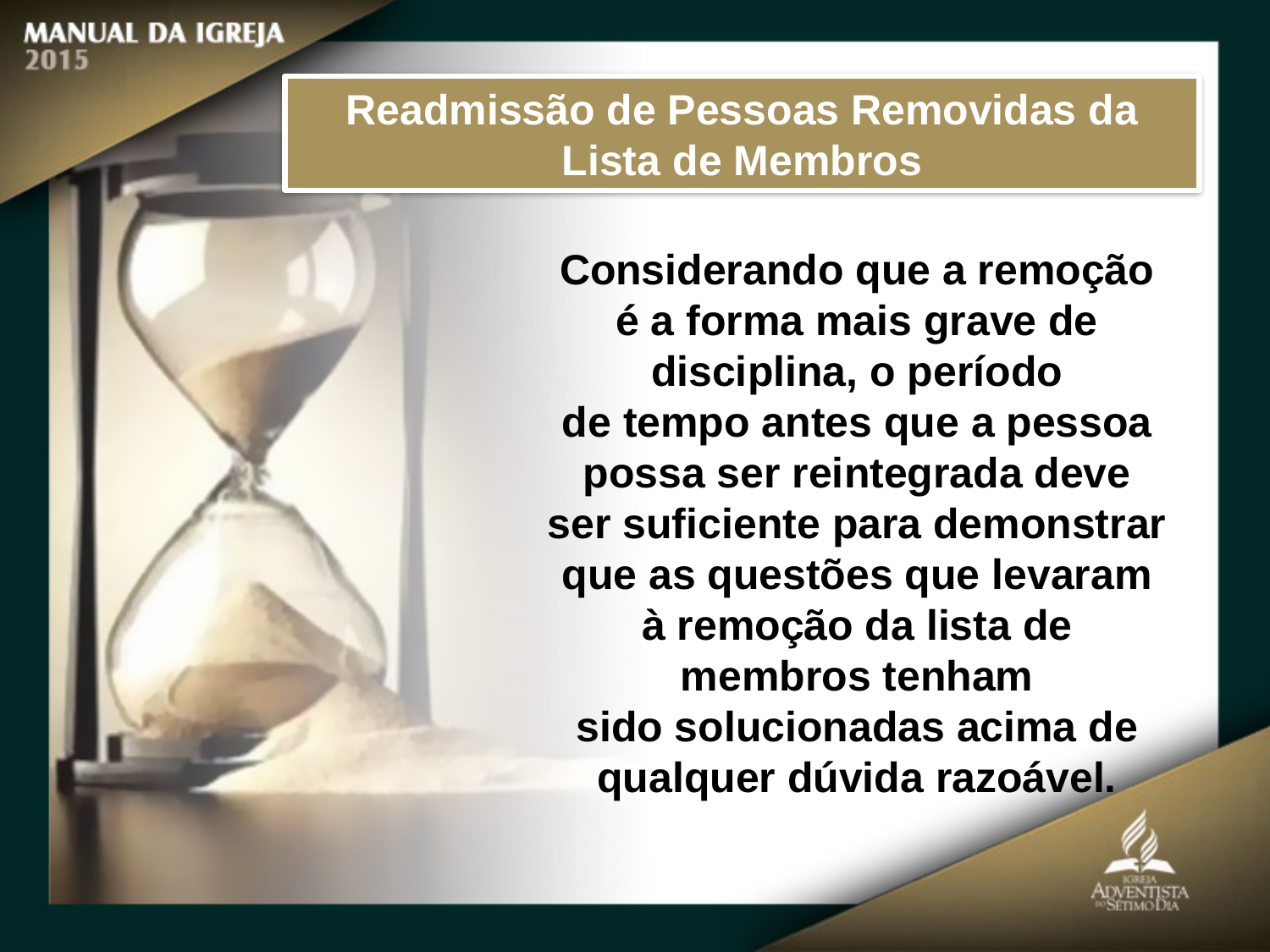

Readmissão de Pessoas Removidas da Lista de Membros
Considerando que a remoção é a forma mais grave de disciplina, o período
de tempo antes que a pessoa possa ser reintegrada deve ser suficiente para demonstrar
que as questões que levaram à remoção da lista de membros tenham
sido solucionadas acima de qualquer dúvida razoável.